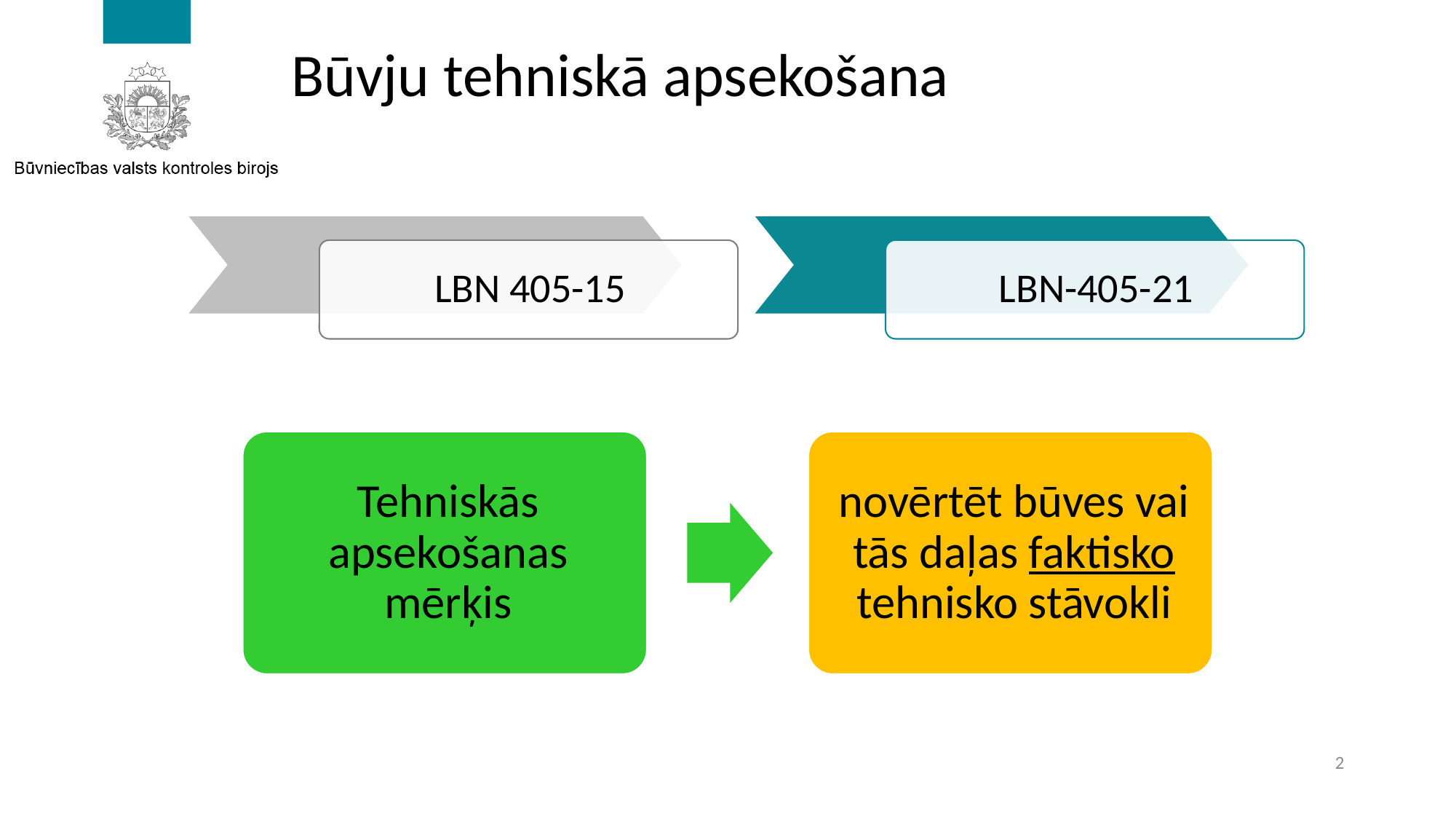

# Būvju tehniskā apsekošana
LBN 405-15
LBN-405-21
Tehniskās apsekošanas mērķis

novērtēt būves vai tās daļas faktisko tehnisko stāvokli
2